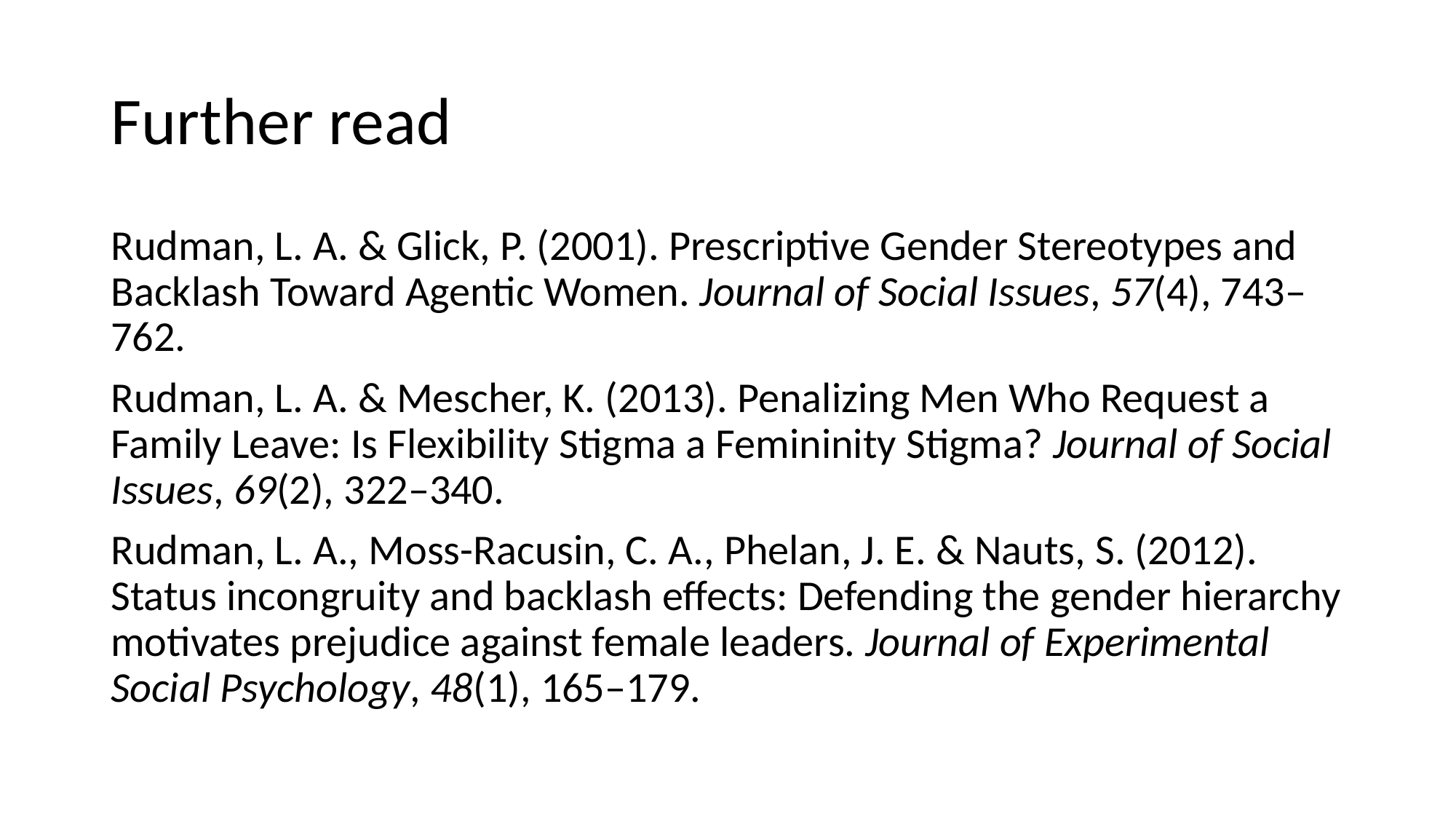

# Further read
Rudman, L. A. & Glick, P. (2001). Prescriptive Gender Stereotypes and Backlash Toward Agentic Women. Journal of Social Issues, 57(4), 743–762.
Rudman, L. A. & Mescher, K. (2013). Penalizing Men Who Request a Family Leave: Is Flexibility Stigma a Femininity Stigma? Journal of Social Issues, 69(2), 322–340.
Rudman, L. A., Moss-Racusin, C. A., Phelan, J. E. & Nauts, S. (2012). Status incongruity and backlash effects: Defending the gender hierarchy motivates prejudice against female leaders. Journal of Experimental Social Psychology, 48(1), 165–179.